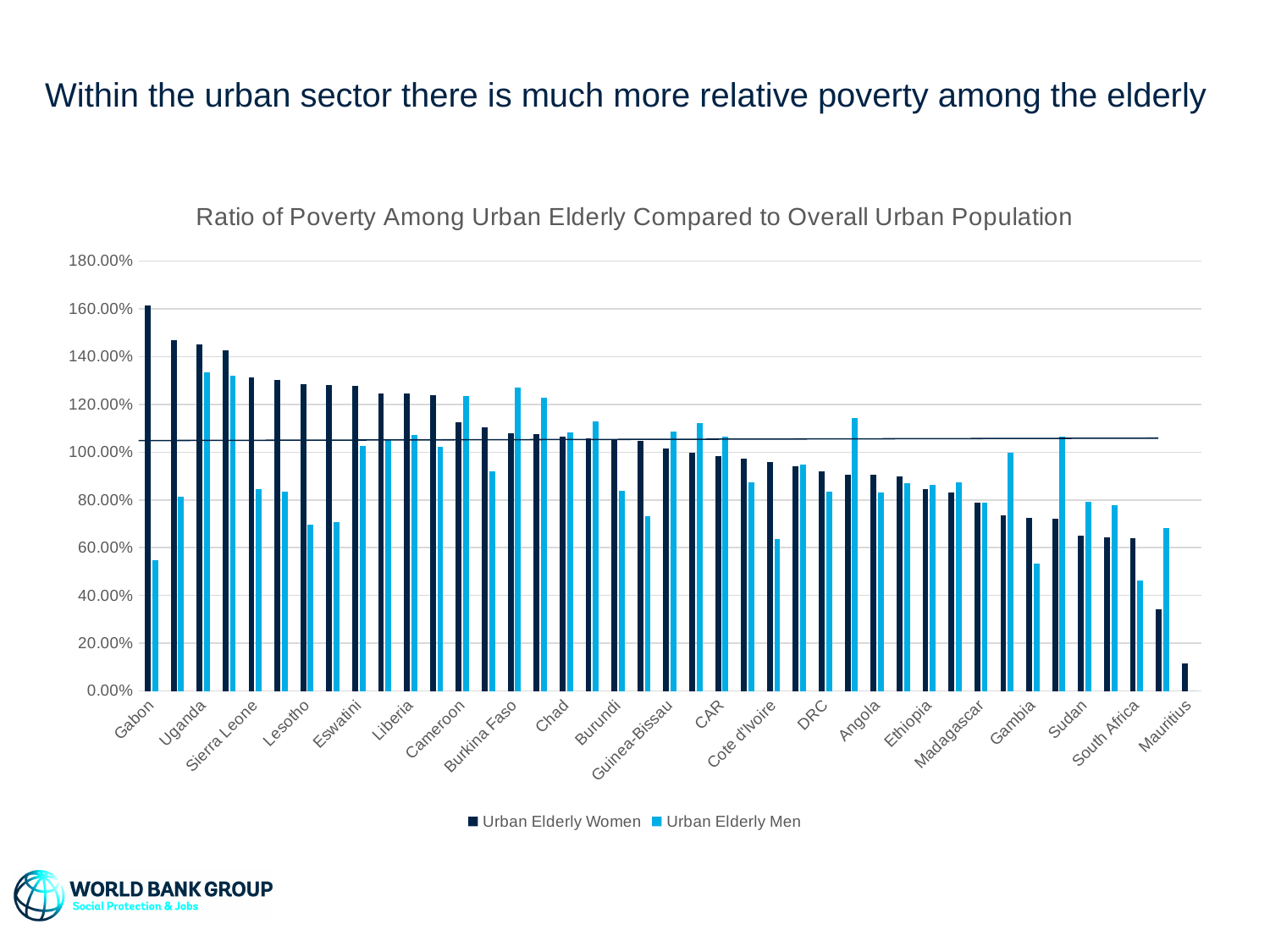

# Within the urban sector there is much more relative poverty among the elderly

### Chart: Ratio of Poverty Among Urban Elderly Compared to Overall Urban Population

| Category |  |  |
|---|---|---|
| Gabon | 1.612960561900399 | 0.5470273491345357 |
| Namibia | 1.4670801091261043 | 0.812827020309579 |
| Uganda | 1.4515215499794512 | 1.3354571059686284 |
| Zambia | 1.4252564229257767 | 1.3191298642068028 |
| Sierra Leone | 1.311147032631801 | 0.8468515647110404 |
| Togo | 1.3023164794709137 | 0.8356334832666124 |
| Lesotho | 1.284366061449456 | 0.6955259847197531 |
| Malawi | 1.2824901230889294 | 0.707433259204279 |
| Eswatini | 1.2755283745564538 | 1.0257758301887294 |
| Congo | 1.2470610988040771 | 1.0499286300655954 |
| Liberia | 1.2443818134780738 | 1.0715782290461462 |
| Kenya | 1.2394692891258081 | 1.0219050517077681 |
| Cameroon | 1.1244571139753894 | 1.2349412790571472 |
| Sao Tome  | 1.1027462004538808 | 0.9209827789075856 |
| Burkina Faso | 1.0789700127899453 | 1.268820028202579 |
| Guinea | 1.0752926967274217 | 1.2286482222103658 |
| Chad | 1.064087619279436 | 1.0808624319638742 |
| Botswana | 1.056546362995915 | 1.1290086597748006 |
| Burundi | 1.0522669092400718 | 0.8369376820020384 |
| Tanzania | 1.0454697272711861 | 0.7315820464961585 |
| Guinea-Bissau | 1.0165864200543033 | 1.0844424198408618 |
| Mauritania | 0.999338273484351 | 1.1219219271882181 |
| CAR | 0.9826731544612948 | 1.0634148075789067 |
| Senegal | 0.9717378658896474 | 0.8727648807478364 |
| Cote d'Ivoire | 0.9580049046760871 | 0.6359318396594427 |
| Mozambique | 0.9402435319007734 | 0.9466458469759687 |
| DRC | 0.9207831355127521 | 0.833666582150033 |
| Ghana | 0.9045892608756448 | 1.142628160033451 |
| Angola | 0.9040233060712849 | 0.8294820850354301 |
| Rwanda | 0.8987182160637259 | 0.8695557956114793 |
| Ethiopia | 0.846754660065522 | 0.8612901211730007 |
| Benin | 0.832322553698214 | 0.8721663213629586 |
| Madagascar | 0.7896935330150048 | 0.7900851169732869 |
| Comoros | 0.7361476725433325 | 0.9959323727233144 |
| Gambia | 0.7260031591100659 | 0.5328144876117233 |
| Niger | 0.7221259396950737 | 1.065599535917197 |
| Sudan | 0.6489988345441079 | 0.7929720430669921 |
| Nigeria | 0.6414430105008742 | 0.7764856070927395 |
| South Africa | 0.6379812349680223 | 0.46382586354680094 |
| Cape Verde | 0.3432707574483983 | 0.6838192108972191 |
| Mauritius | 0.11430531274859594 | 0.0 |